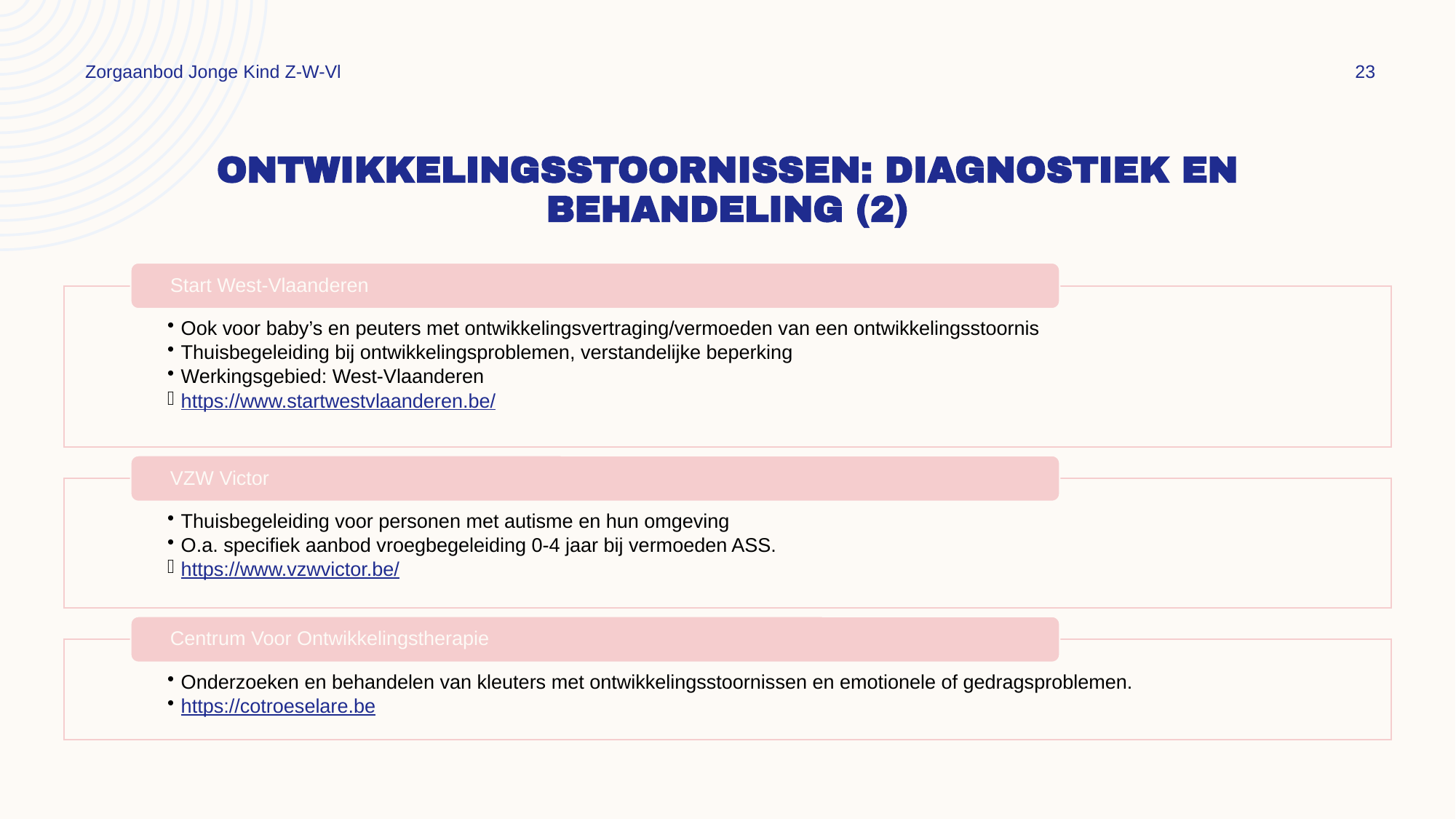

Zorgaanbod Jonge Kind Z-W-Vl
23
# Ontwikkelingsstoornissen: diagnostiek en behandeling (2)
Ook voor baby’s en peuters met ontwikkelingsvertraging/vermoeden van een ontwikkelingsstoornis
Thuisbegeleiding bij ontwikkelingsproblemen, verstandelijke beperking
Werkingsgebied: West-Vlaanderen
https://www.startwestvlaanderen.be/
Start West-Vlaanderen
Thuisbegeleiding voor personen met autisme en hun omgeving
O.a. specifiek aanbod vroegbegeleiding 0-4 jaar bij vermoeden ASS.
https://www.vzwvictor.be/
VZW Victor
Onderzoeken en behandelen van kleuters met ontwikkelingsstoornissen en emotionele of gedragsproblemen.
https://cotroeselare.be
Centrum Voor Ontwikkelingstherapie